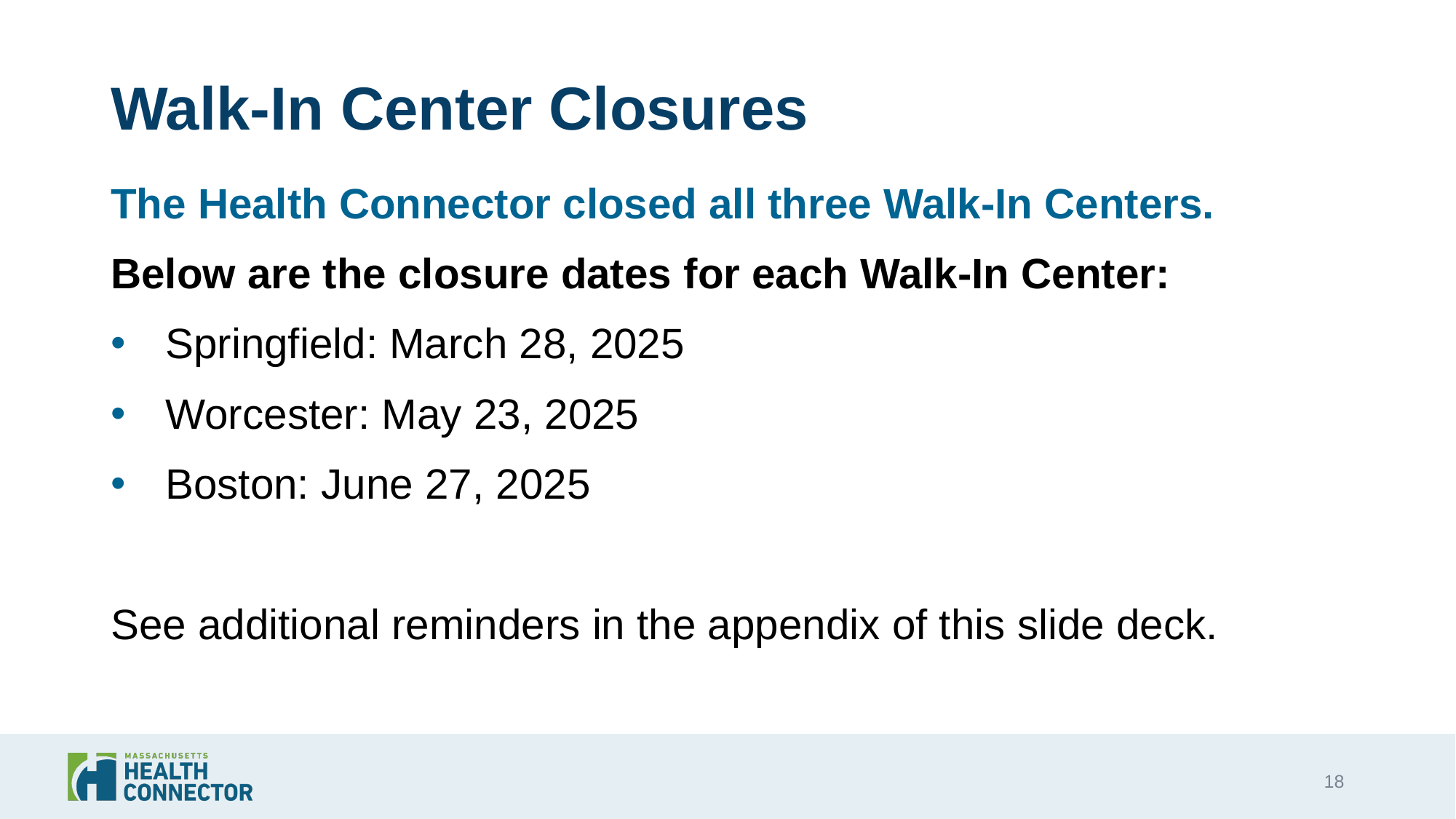

# Walk-In Center Closures
The Health Connector closed all three Walk-In Centers.
Below are the closure dates for each Walk-In Center:
Springfield: March 28, 2025
Worcester: May 23, 2025
Boston: June 27, 2025

See additional reminders in the appendix of this slide deck.
18